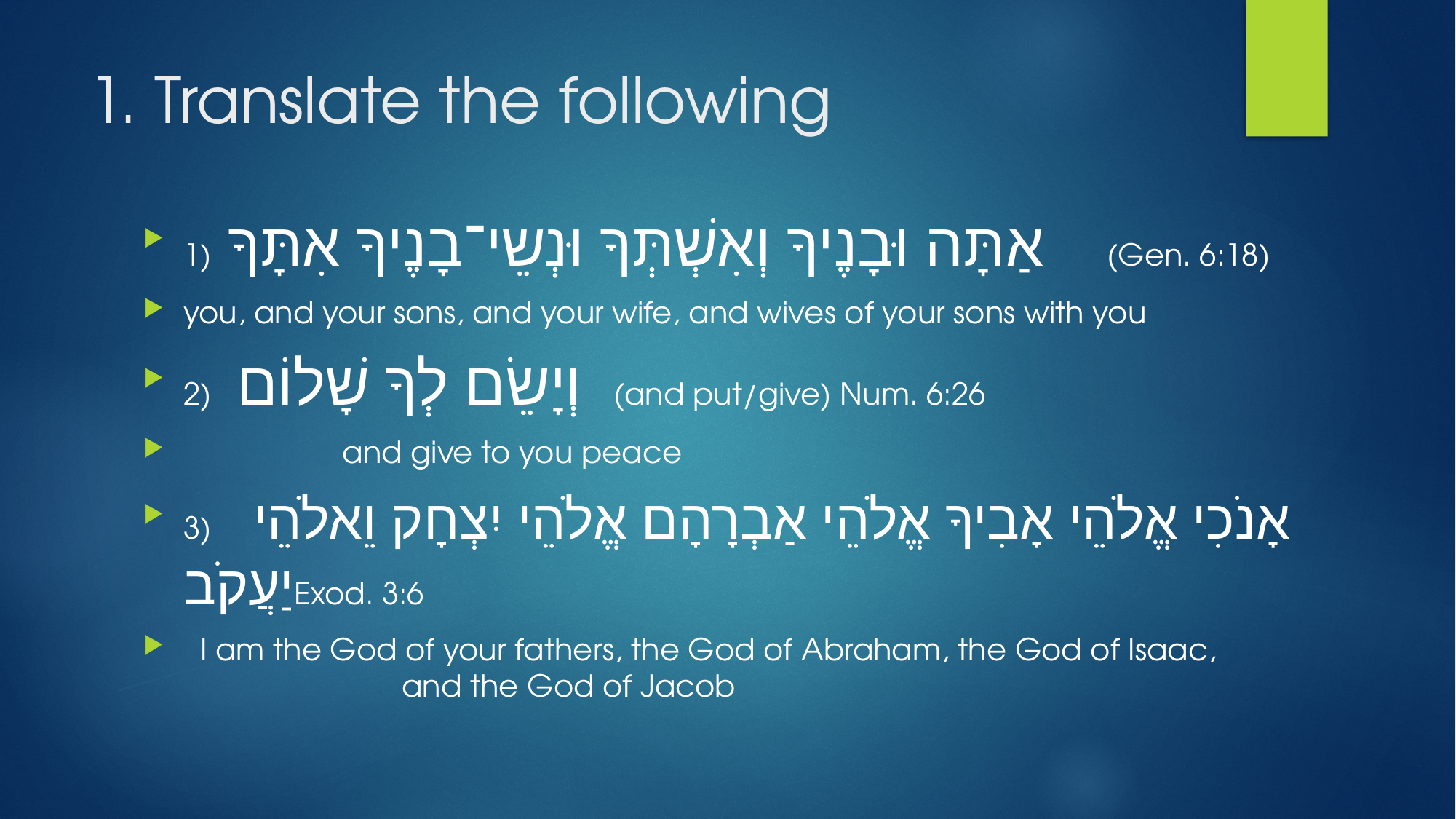

# 1. Translate the following
1)  אַתָּה וּבָנֶיךָ וְאִשְׁתְּךָ וּנְשֵי־בָנֶיךָ אִתָּךָ    (Gen. 6:18)
you, and your sons, and your wife, and wives of your sons with you
2)   וְיָשֵׂם לְךָ שָׁלוֹם  (and put/give) Num. 6:26
                   and give to you peace
3)     אָנֹכִי אֱלֹהֵי אָבִיךָ אֱלֹהֵי אַבְרָהָם אֱלֹהֵי יִצְחָק וֵאלֹהֵי יַעֲקֹבExod. 3:6
  I am the God of your fathers, the God of Abraham, the God of Isaac,
 		and the God of Jacob